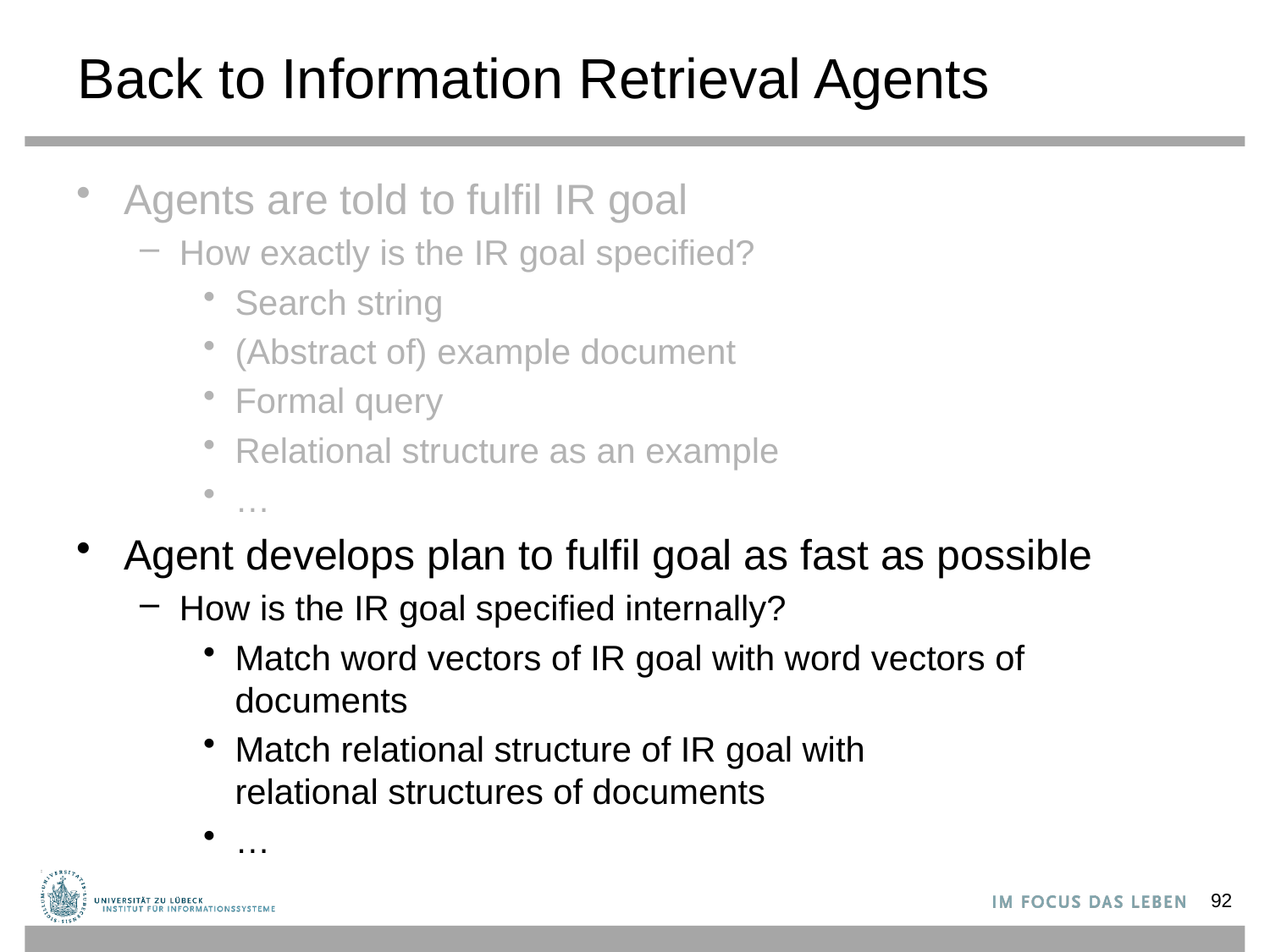

# Back to Information Retrieval Agents
Agents are told to fulfil IR goal
How exactly is the IR goal specified?
Search string
(Abstract of) example document
Formal query
Relational structure as an example
…
Agent develops plan to fulfil goal as fast as possible
How is the IR goal specified internally?
Match word vectors of IR goal with word vectors of documents
Match relational structure of IR goal with
relational structures of documents
…

92